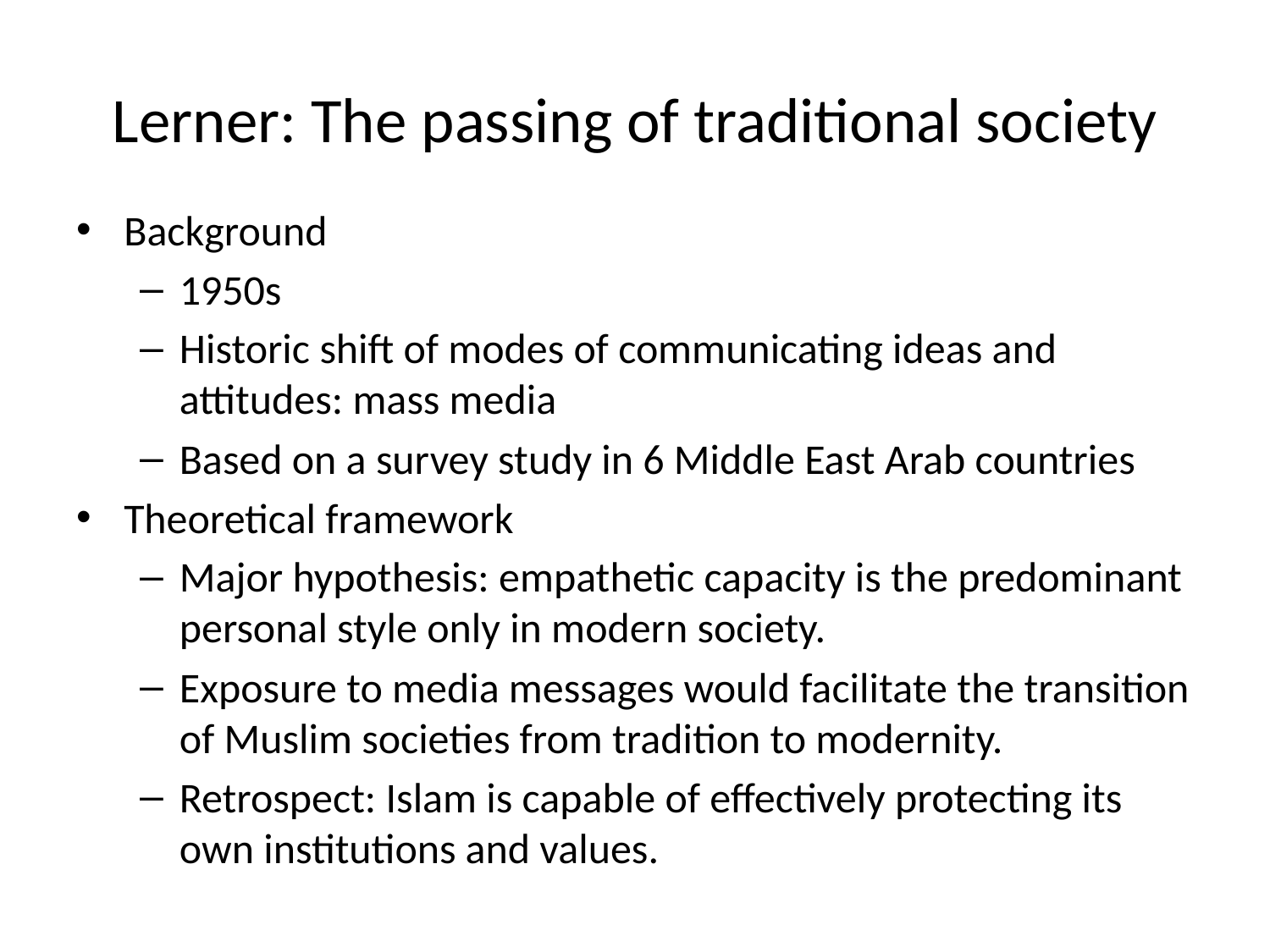

# Lerner: The passing of traditional society
Background
1950s
Historic shift of modes of communicating ideas and attitudes: mass media
Based on a survey study in 6 Middle East Arab countries
Theoretical framework
Major hypothesis: empathetic capacity is the predominant personal style only in modern society.
Exposure to media messages would facilitate the transition of Muslim societies from tradition to modernity.
Retrospect: Islam is capable of effectively protecting its own institutions and values.